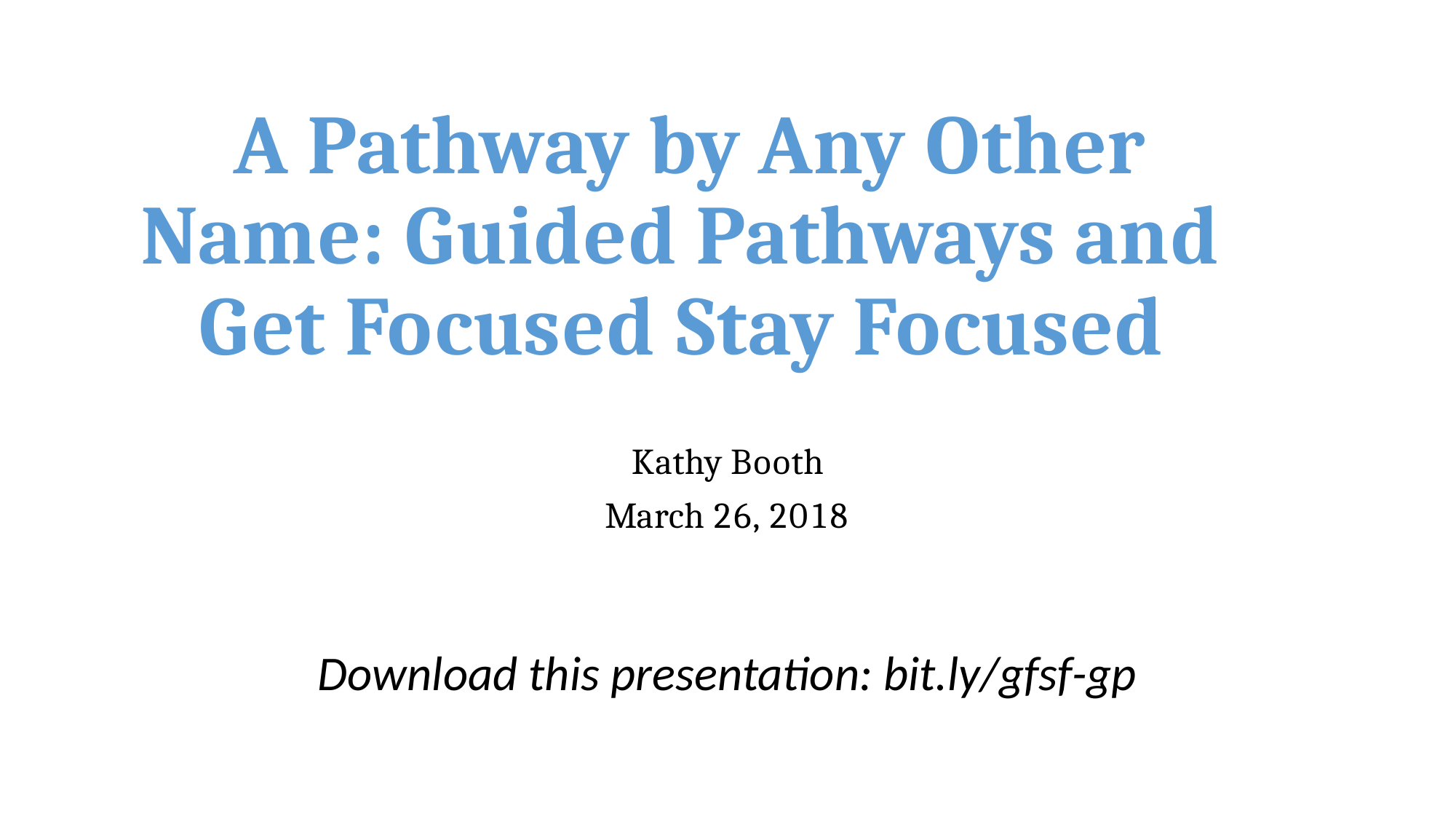

# A Pathway by Any Other Name: Guided Pathways and Get Focused Stay Focused

Kathy Booth
March 26, 2018
Download this presentation: bit.ly/gfsf-gp